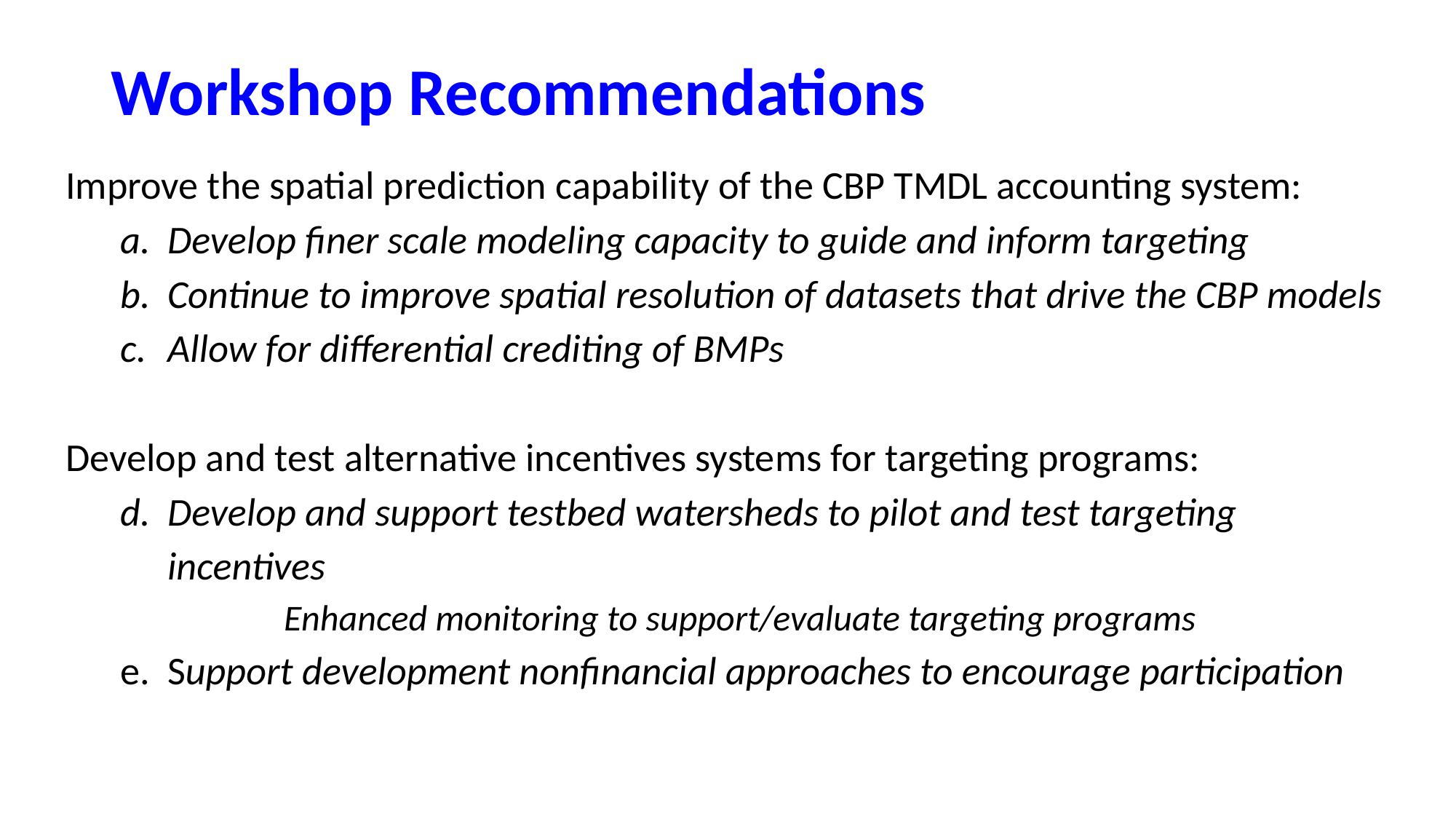

# Workshop Recommendations
Improve the spatial prediction capability of the CBP TMDL accounting system:
Develop finer scale modeling capacity to guide and inform targeting
Continue to improve spatial resolution of datasets that drive the CBP models
Allow for differential crediting of BMPs

Develop and test alternative incentives systems for targeting programs:
Develop and support testbed watersheds to pilot and test targeting incentives
	Enhanced monitoring to support/evaluate targeting programs
Support development nonfinancial approaches to encourage participation